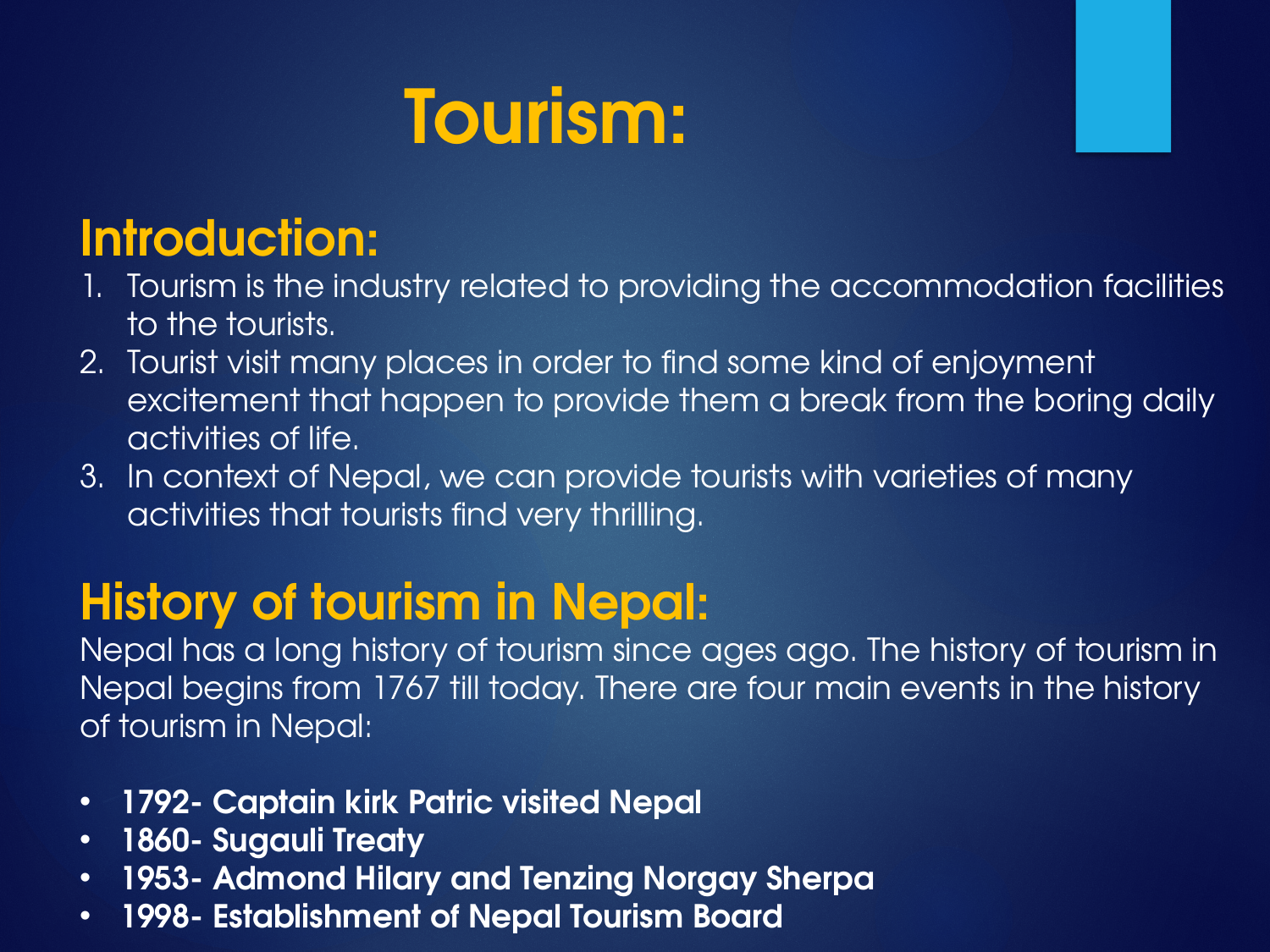

# Tourism:
Introduction:
Tourism is the industry related to providing the accommodation facilities to the tourists.
Tourist visit many places in order to find some kind of enjoyment excitement that happen to provide them a break from the boring daily activities of life.
In context of Nepal, we can provide tourists with varieties of many activities that tourists find very thrilling.

History of tourism in Nepal:
Nepal has a long history of tourism since ages ago. The history of tourism in Nepal begins from 1767 till today. There are four main events in the history of tourism in Nepal:

1792- Captain kirk Patric visited Nepal
1860- Sugauli Treaty
1953- Admond Hilary and Tenzing Norgay Sherpa
1998- Establishment of Nepal Tourism Board